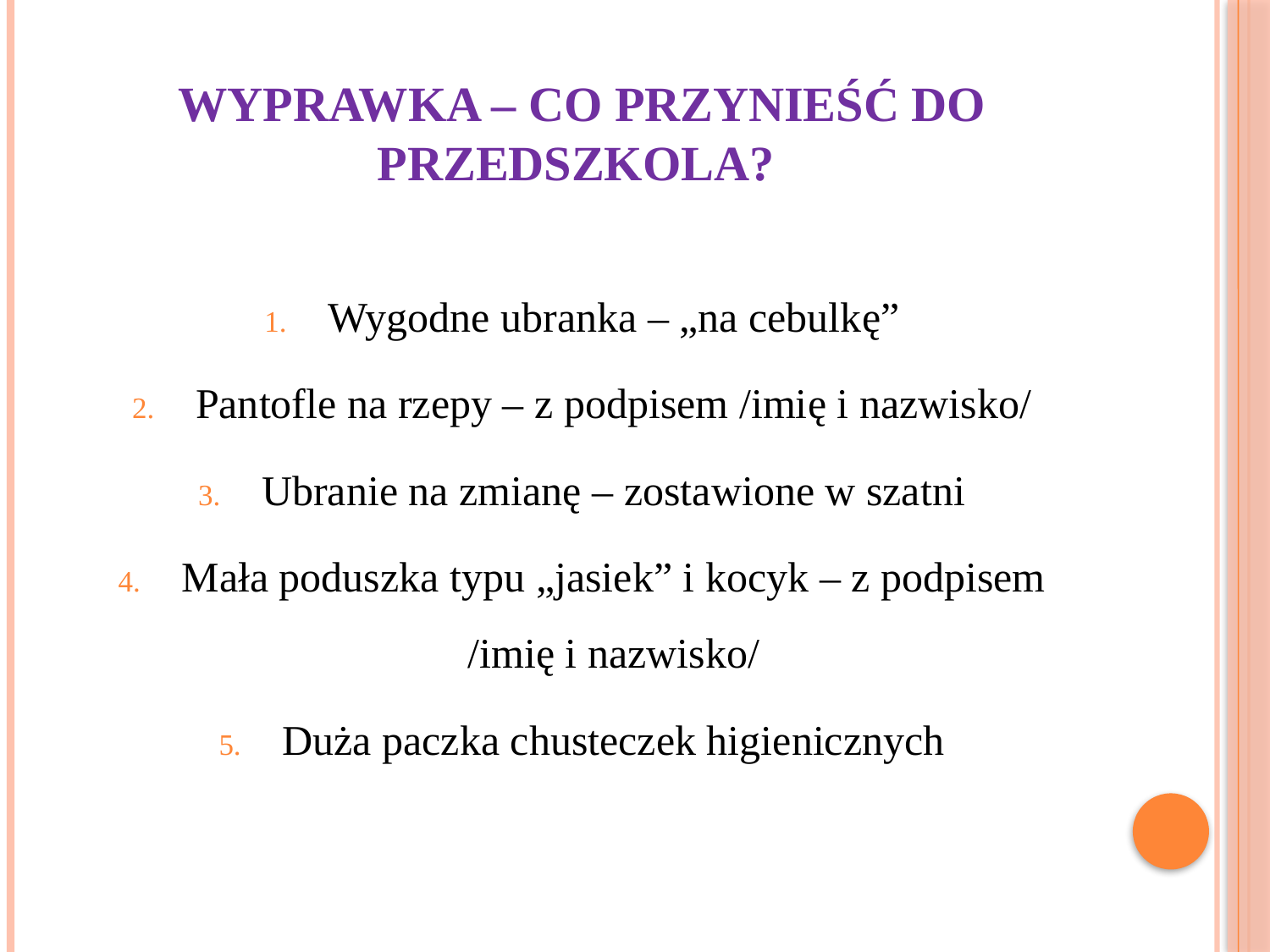

# Wyprawka – co przynieść do przedszkola?
Wygodne ubranka – „na cebulkę”
Pantofle na rzepy – z podpisem /imię i nazwisko/
Ubranie na zmianę – zostawione w szatni
Mała poduszka typu „jasiek” i kocyk – z podpisem /imię i nazwisko/
Duża paczka chusteczek higienicznych